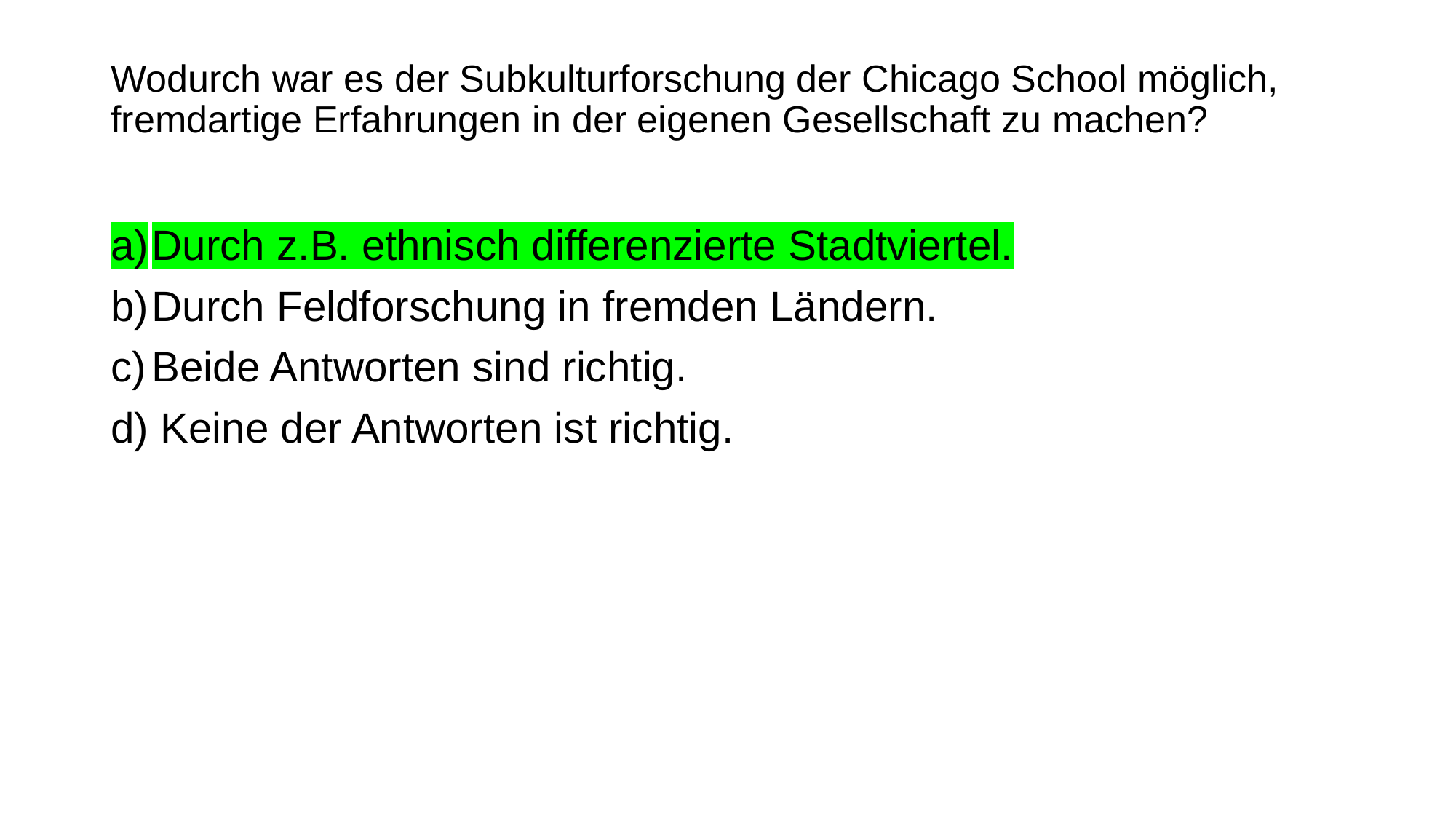

# Wodurch war es der Subkulturforschung der Chicago School möglich, fremdartige Erfahrungen in der eigenen Gesellschaft zu machen?
Durch z.B. ethnisch differenzierte Stadtviertel.
Durch Feldforschung in fremden Ländern.
Beide Antworten sind richtig.
d) Keine der Antworten ist richtig.